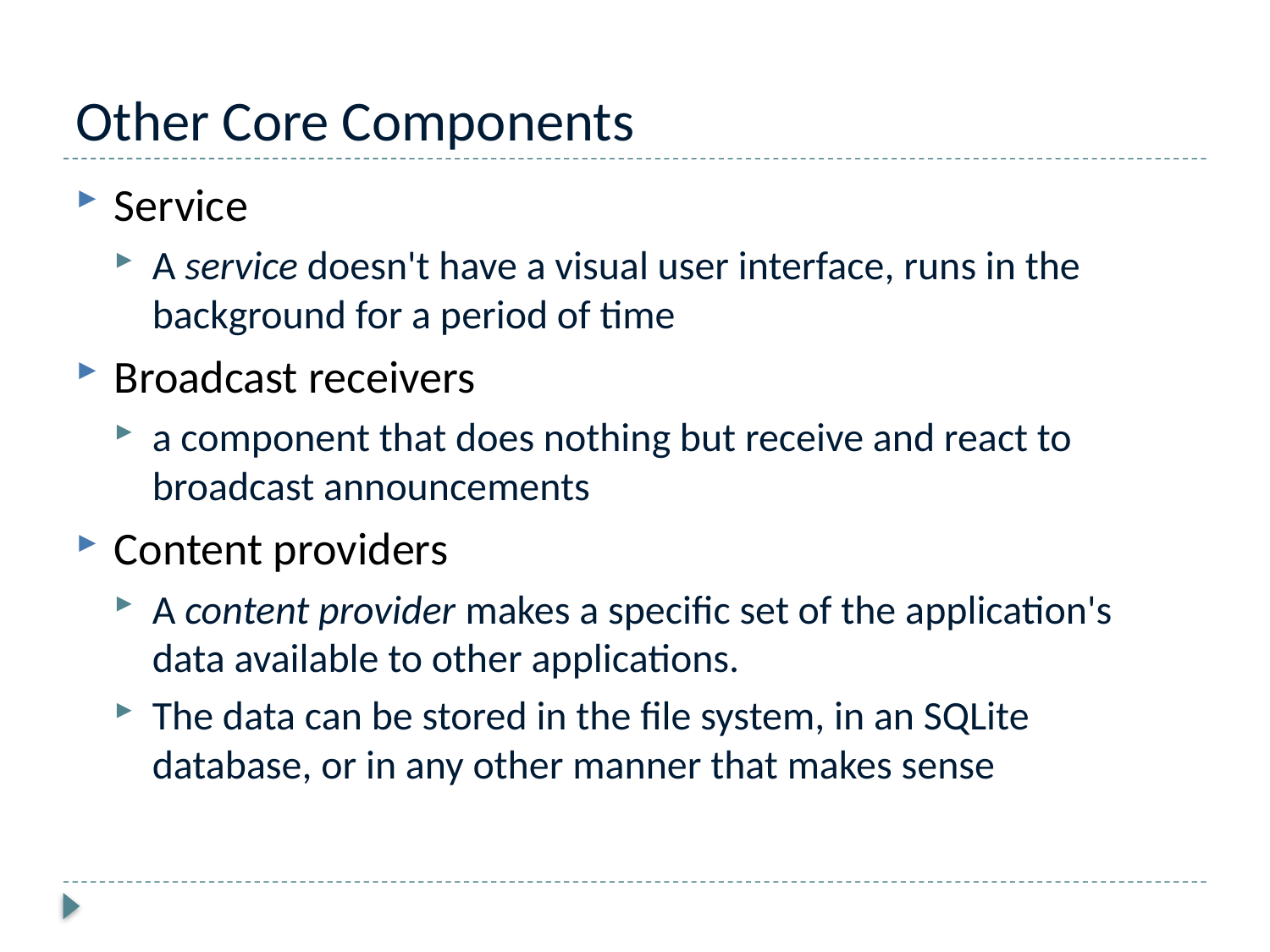

# Other Core Components
Service
A service doesn't have a visual user interface, runs in the background for a period of time
Broadcast receivers
a component that does nothing but receive and react to broadcast announcements
Content providers
A content provider makes a specific set of the application's data available to other applications.
The data can be stored in the file system, in an SQLite database, or in any other manner that makes sense